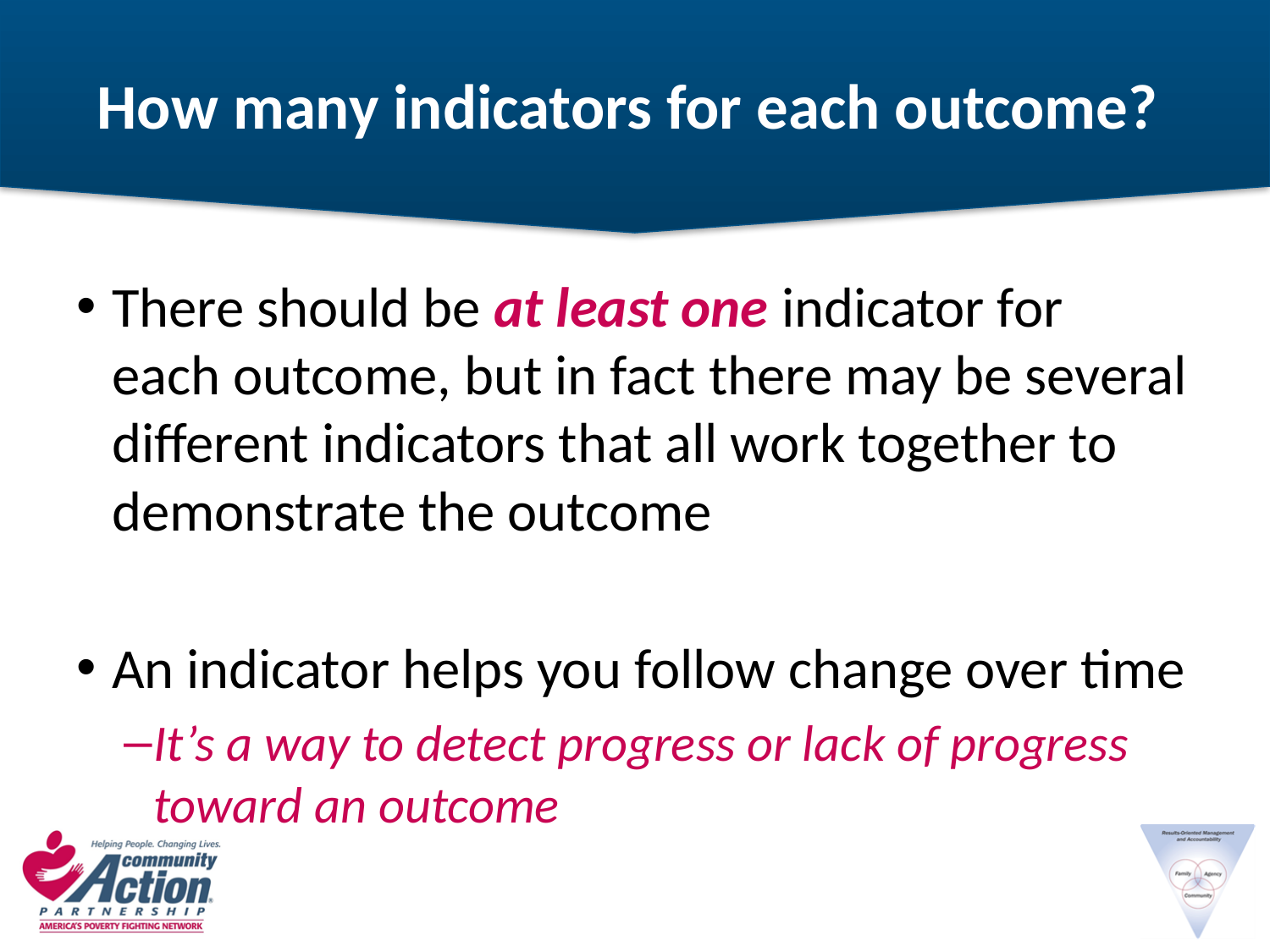

# How many indicators for each outcome?
There should be at least one indicator for each outcome, but in fact there may be several different indicators that all work together to demonstrate the outcome

An indicator helps you follow change over time
It’s a way to detect progress or lack of progress toward an outcome